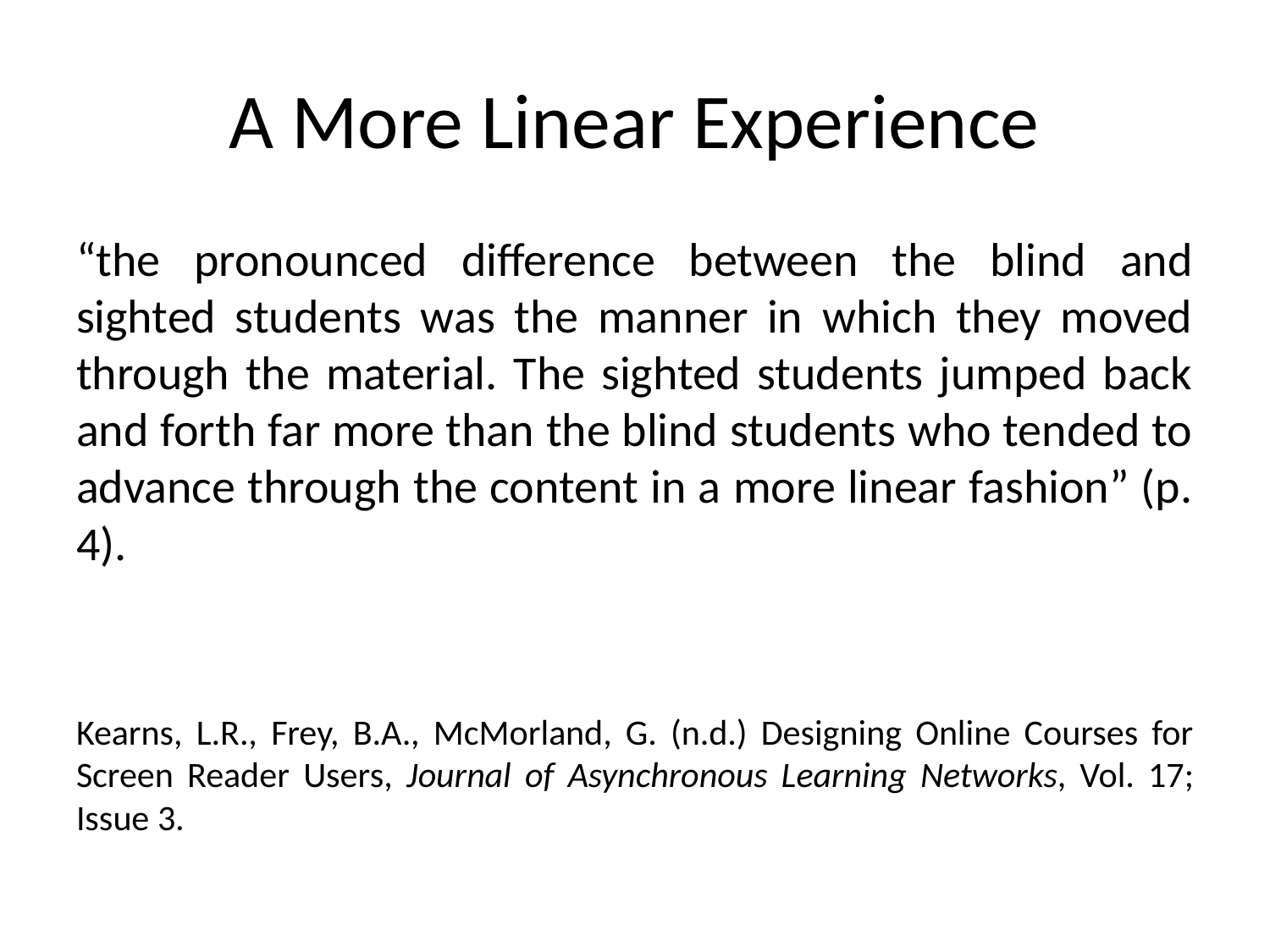

# A More Linear Experience
“the pronounced difference between the blind and sighted students was the manner in which they moved through the material. The sighted students jumped back and forth far more than the blind students who tended to advance through the content in a more linear fashion” (p. 4).

Kearns, L.R., Frey, B.A., McMorland, G. (n.d.) Designing Online Courses for Screen Reader Users, Journal of Asynchronous Learning Networks, Vol. 17; Issue 3.